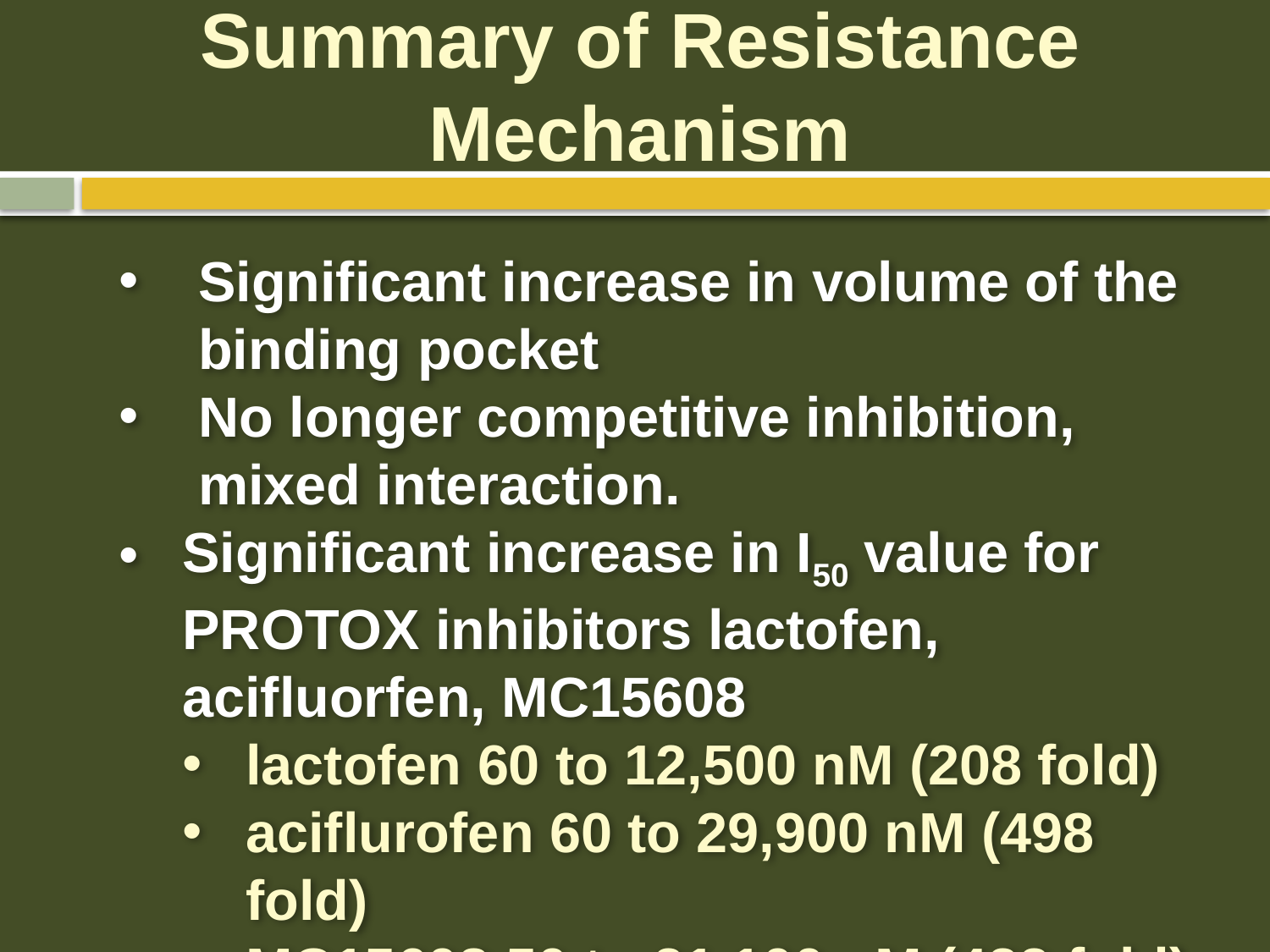

# Summary of Resistance Mechanism
Significant increase in volume of the binding pocket
No longer competitive inhibition, mixed interaction.
Significant increase in I50 value for PROTOX inhibitors lactofen, acifluorfen, MC15608
lactofen 60 to 12,500 nM (208 fold)
aciflurofen 60 to 29,900 nM (498 fold)
MC15608 50 to 21,100 nM (422 fold)